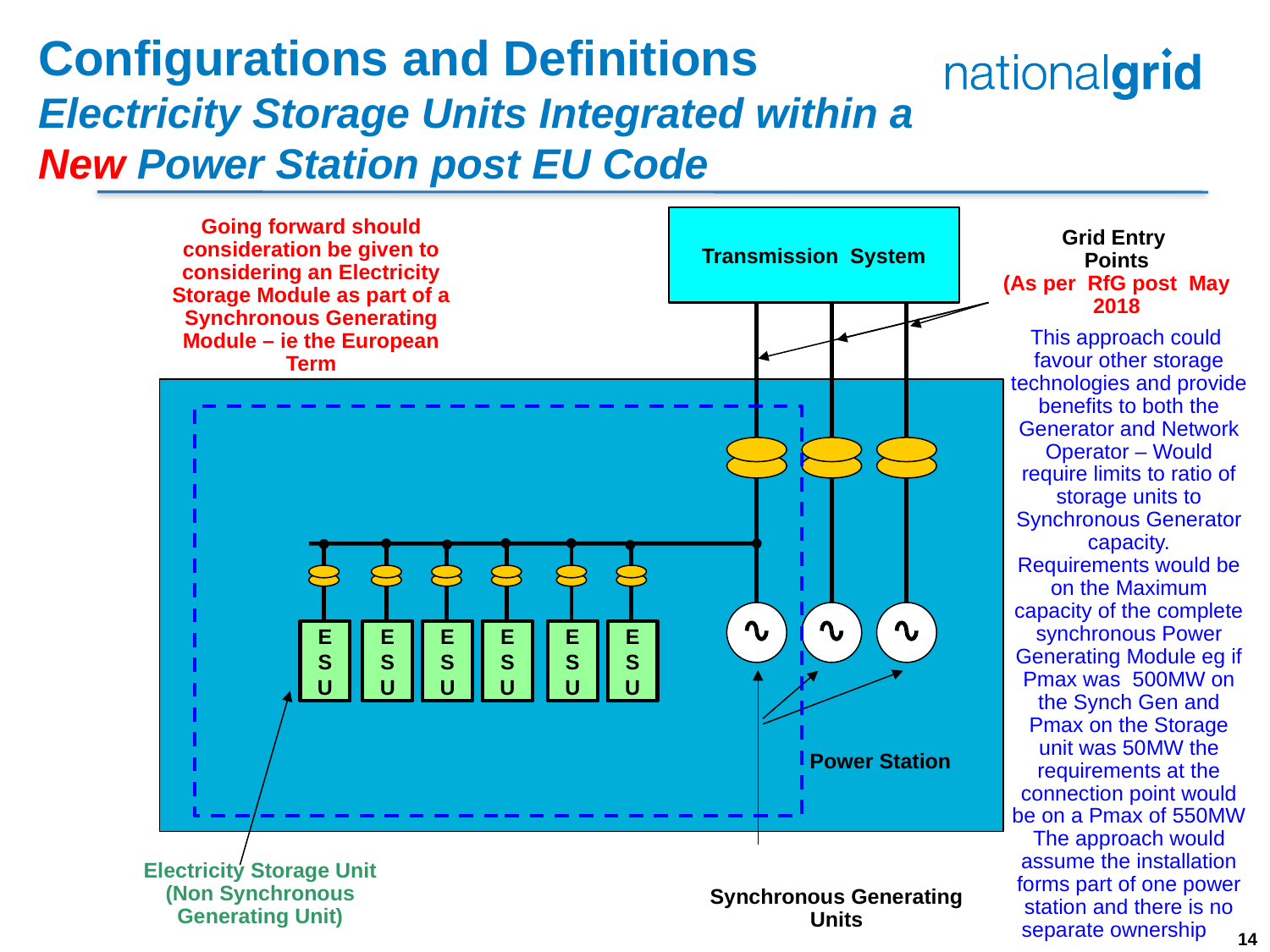

Configurations and Definitions
Electricity Storage Units Integrated within a
New Power Station post EU Code
Transmission  System

ESU
ESU
ESU
ESU
ESU
ESU
Power Station
Electricity Storage Unit
(Non Synchronous Generating Unit)

Synchronous Generating Units

Going forward should consideration be given to considering an Electricity Storage Module as part of a Synchronous Generating Module – ie the European Term
Grid Entry
Points
(As per  RfG post  May 2018

This approach could
favour other storage technologies and provide benefits to both the Generator and Network Operator – Would require limits to ratio of storage units to Synchronous Generator capacity.
Requirements would be on the Maximum capacity of the complete synchronous Power Generating Module eg if Pmax was  500MW on the Synch Gen and Pmax on the Storage unit was 50MW the requirements at the connection point would be on a Pmax of 550MW The approach would assume the installation forms part of one power station and there is no separate ownership

  14